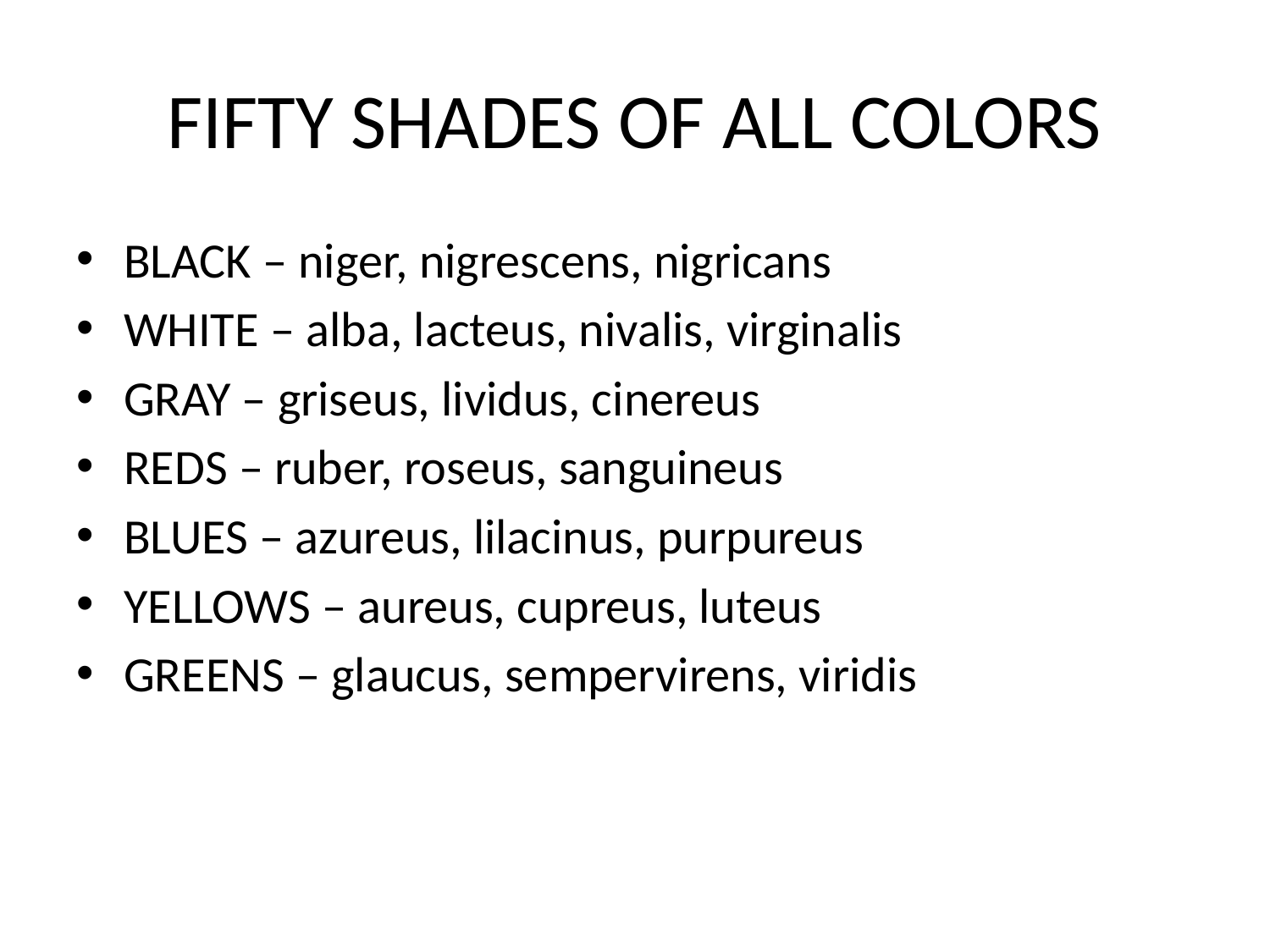

# FIFTY SHADES OF ALL COLORS
BLACK – niger, nigrescens, nigricans
WHITE – alba, lacteus, nivalis, virginalis
GRAY – griseus, lividus, cinereus
REDS – ruber, roseus, sanguineus
BLUES – azureus, lilacinus, purpureus
YELLOWS – aureus, cupreus, luteus
GREENS – glaucus, sempervirens, viridis